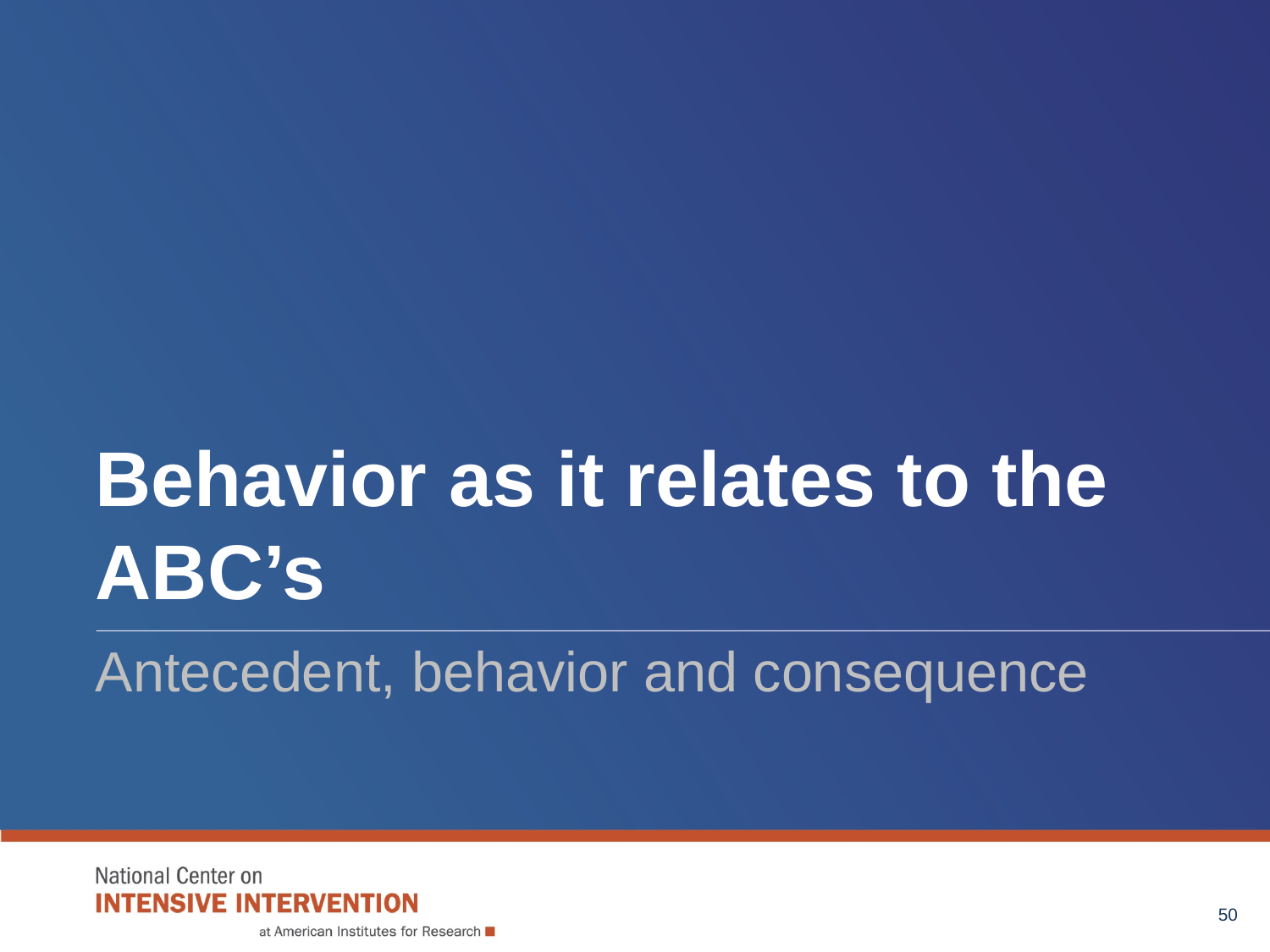

# Behavior as it relates to the ABC’s
Antecedent, behavior and consequence
50